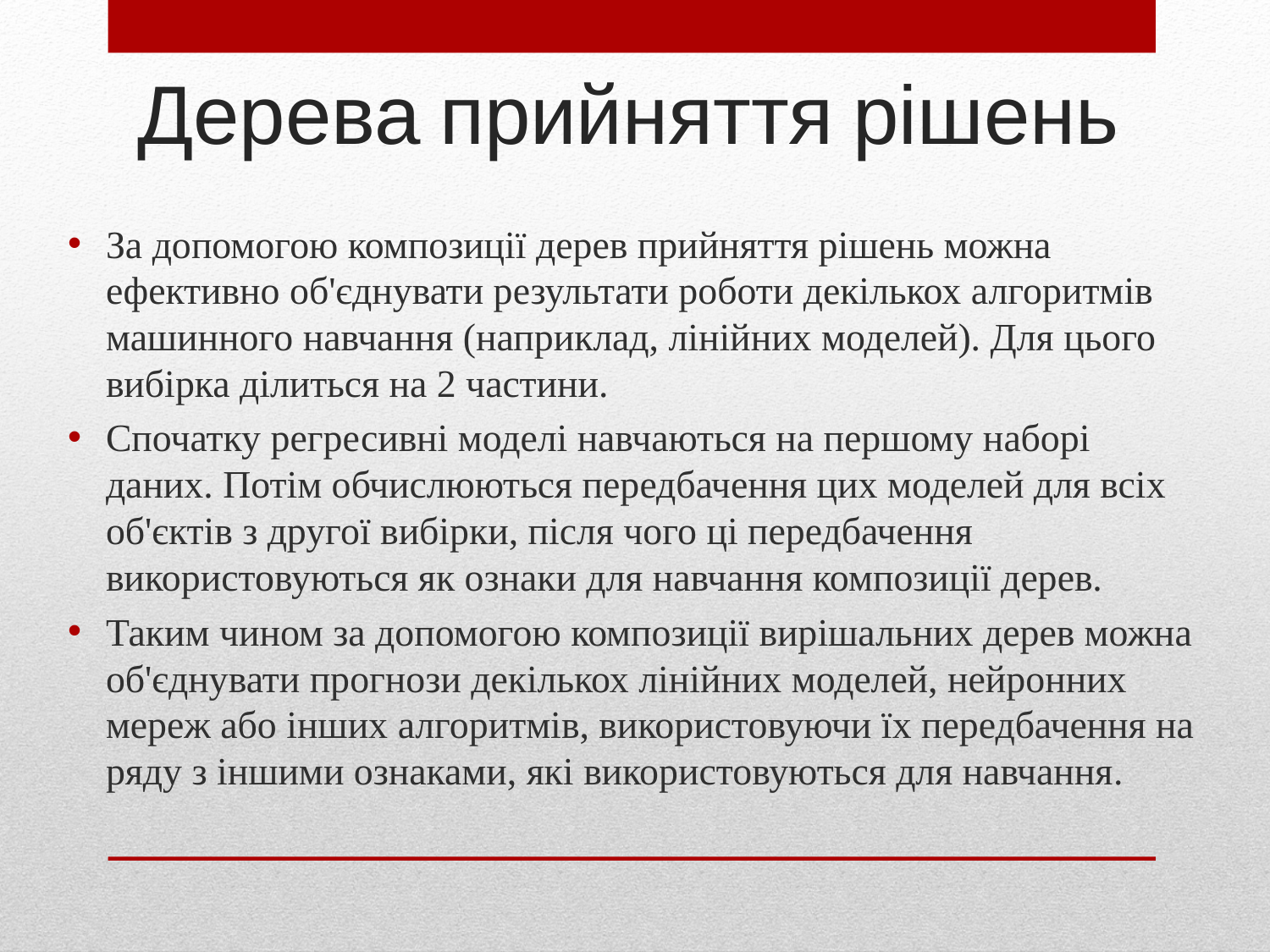

# Дерева прийняття рішень
За допомогою композиції дерев прийняття рішень можна ефективно об'єднувати результати роботи декількох алгоритмів машинного навчання (наприклад, лінійних моделей). Для цього вибірка ділиться на 2 частини.
Спочатку регресивні моделі навчаються на першому наборі даних. Потім обчислюються передбачення цих моделей для всіх об'єктів з другої вибірки, після чого ці передбачення використовуються як ознаки для навчання композиції дерев.
Таким чином за допомогою композиції вирішальних дерев можна об'єднувати прогнози декількох лінійних моделей, нейронних мереж або інших алгоритмів, використовуючи їх передбачення на ряду з іншими ознаками, які використовуються для навчання.